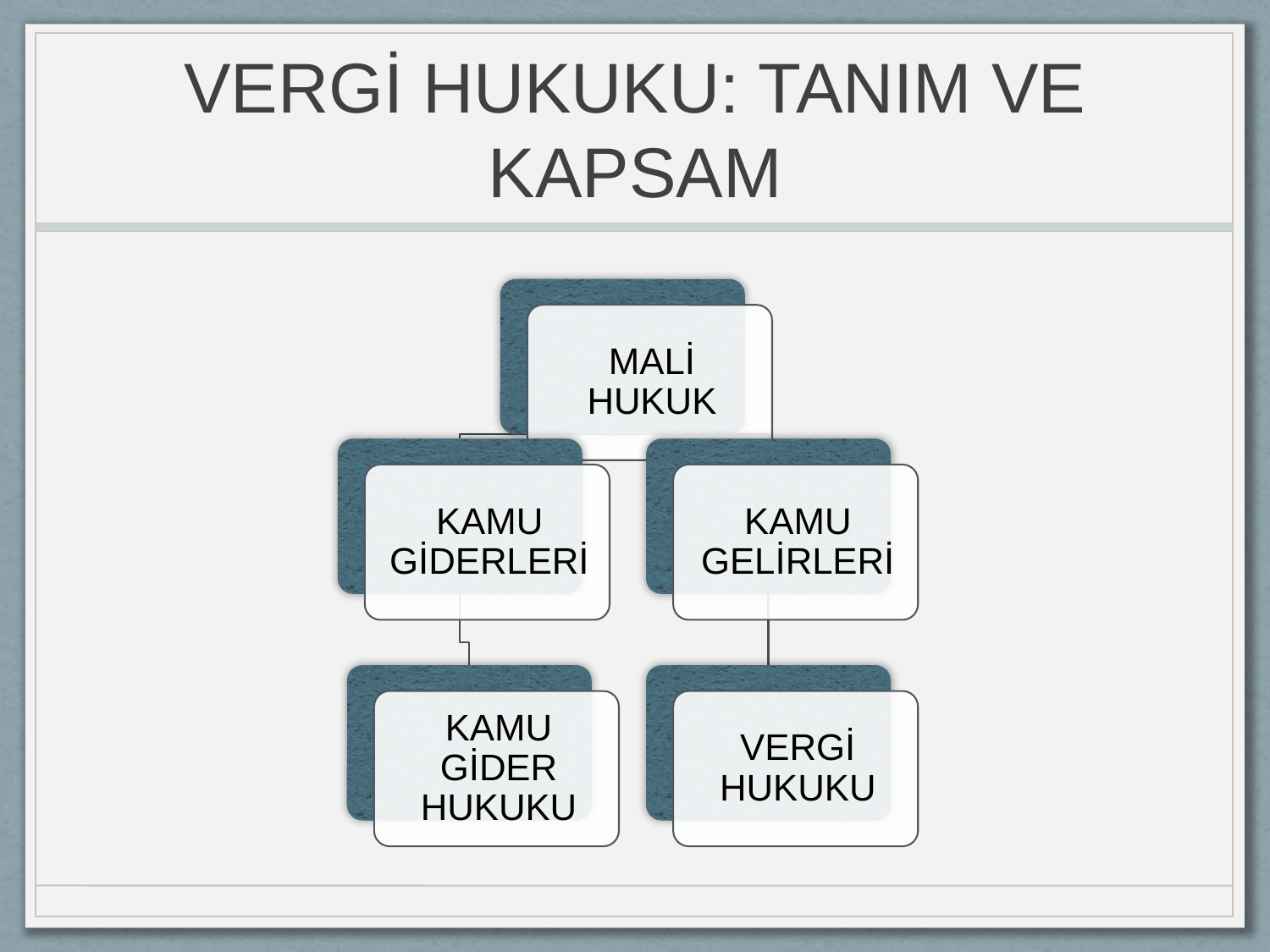

# VERGİ HUKUKU: TANIM VE KAPSAM
MALİ HUKUK
KAMU GİDERLERİ
KAMU GİDER HUKUKU
KAMU GELİRLERİ
VERGİ HUKUKU